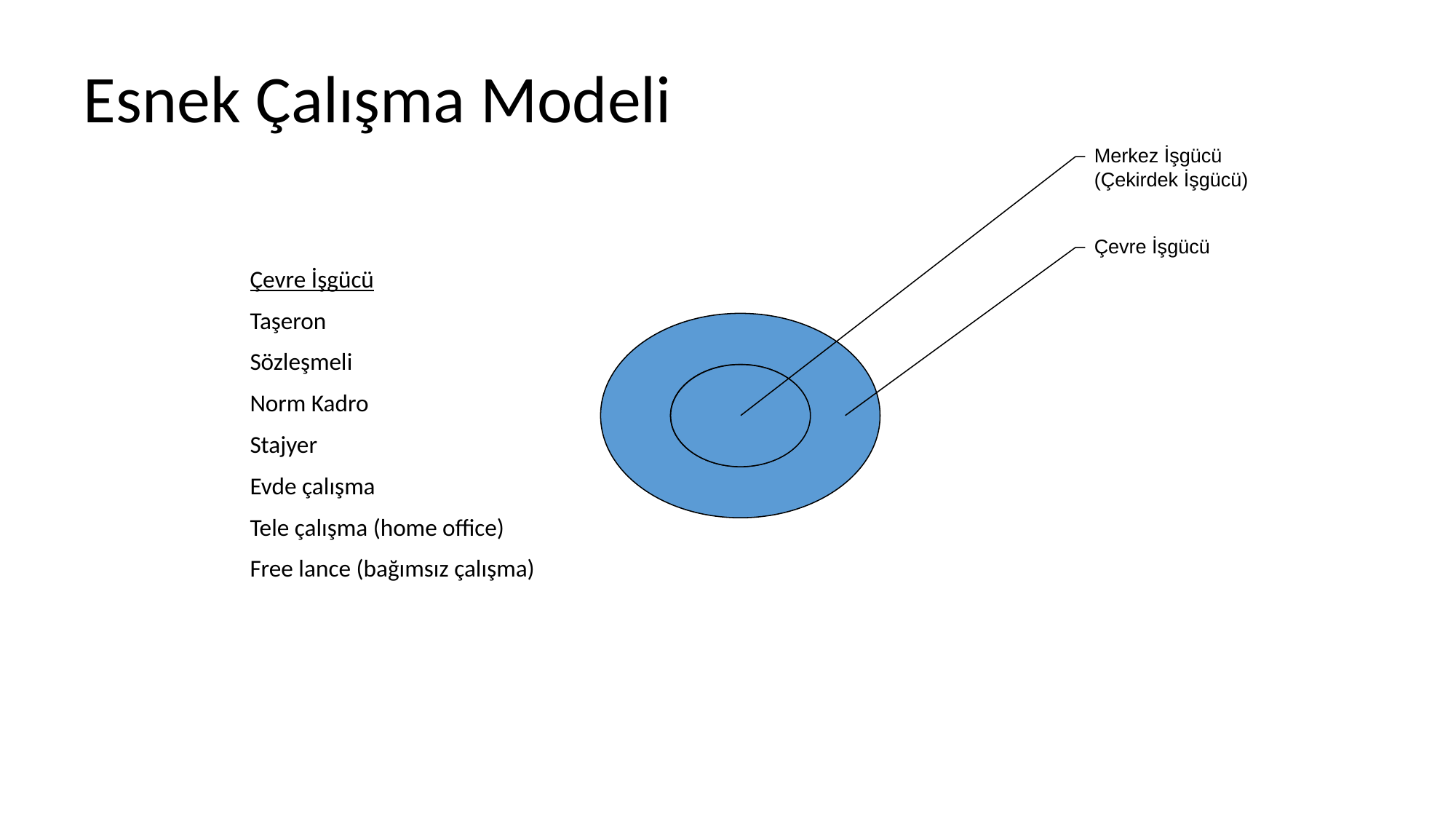

# Esnek Çalışma Modeli

Merkez İşgücü
(Çekirdek İşgücü)
Çevre İşgücü

	Çevre İşgücü
	Taşeron
	Sözleşmeli
	Norm Kadro
	Stajyer
	Evde çalışma
	Tele çalışma (home office)
	Free lance (bağımsız çalışma)
Çevre İşgücü